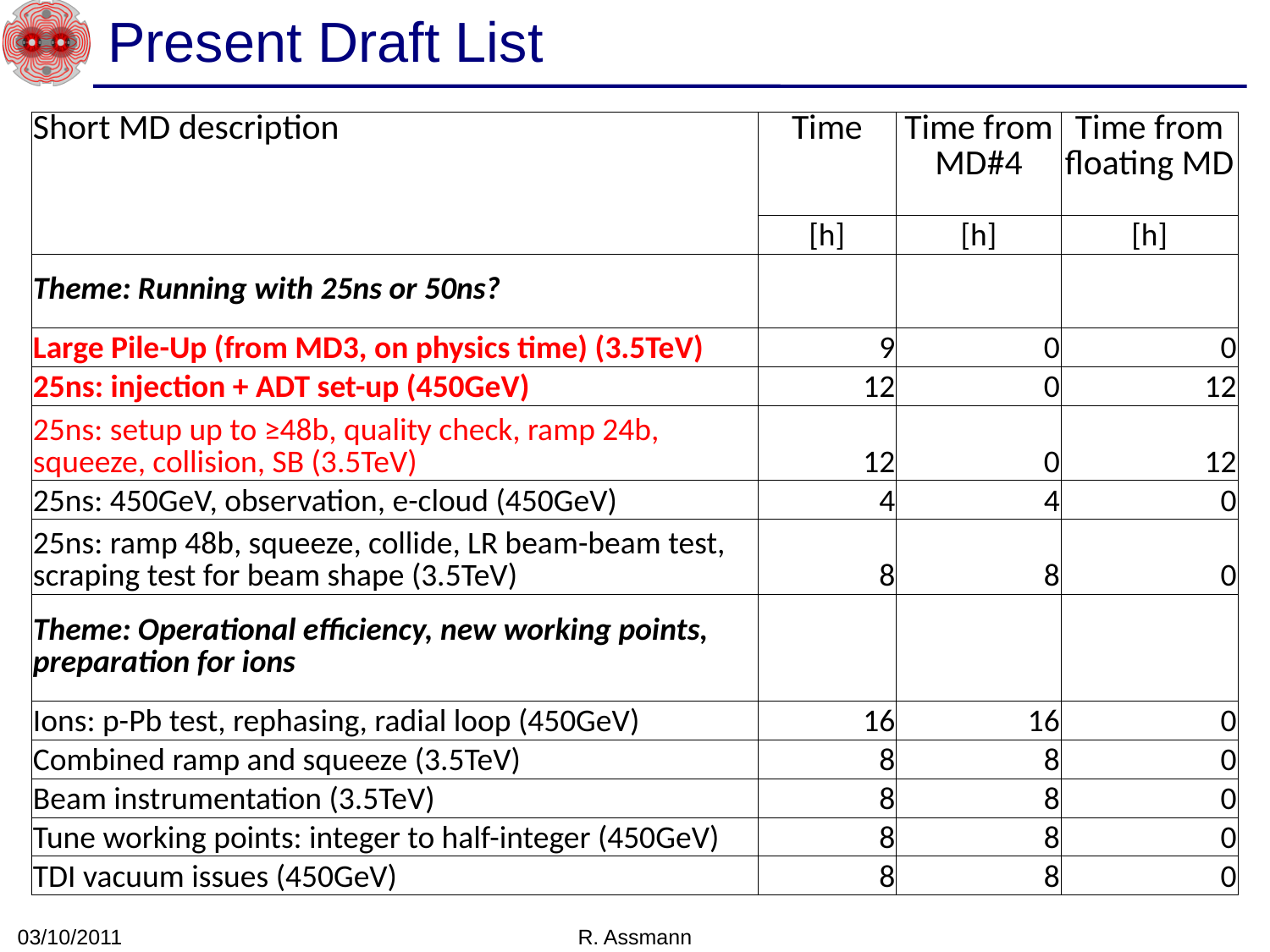

# Present Draft List
| Short MD description | Time | Time from MD#4 | Time from floating MD |
| --- | --- | --- | --- |
|  | [h] | [h] | [h] |
| Theme: Running with 25ns or 50ns? |  |  |  |
| Large Pile-Up (from MD3, on physics time) (3.5TeV) | 9 | 0 | 0 |
| 25ns: injection + ADT set-up (450GeV) | 12 | 0 | 12 |
| 25ns: setup up to ≥48b, quality check, ramp 24b, squeeze, collision, SB (3.5TeV) | 12 | 0 | 12 |
| 25ns: 450GeV, observation, e-cloud (450GeV) | 4 | 4 | 0 |
| 25ns: ramp 48b, squeeze, collide, LR beam-beam test, scraping test for beam shape (3.5TeV) | 8 | 8 | 0 |
| Theme: Operational efficiency, new working points, preparation for ions |  |  |  |
| Ions: p-Pb test, rephasing, radial loop (450GeV) | 16 | 16 | 0 |
| Combined ramp and squeeze (3.5TeV) | 8 | 8 | 0 |
| Beam instrumentation (3.5TeV) | 8 | 8 | 0 |
| Tune working points: integer to half-integer (450GeV) | 8 | 8 | 0 |
| TDI vacuum issues (450GeV) | 8 | 8 | 0 |
03/10/2011
R. Assmann